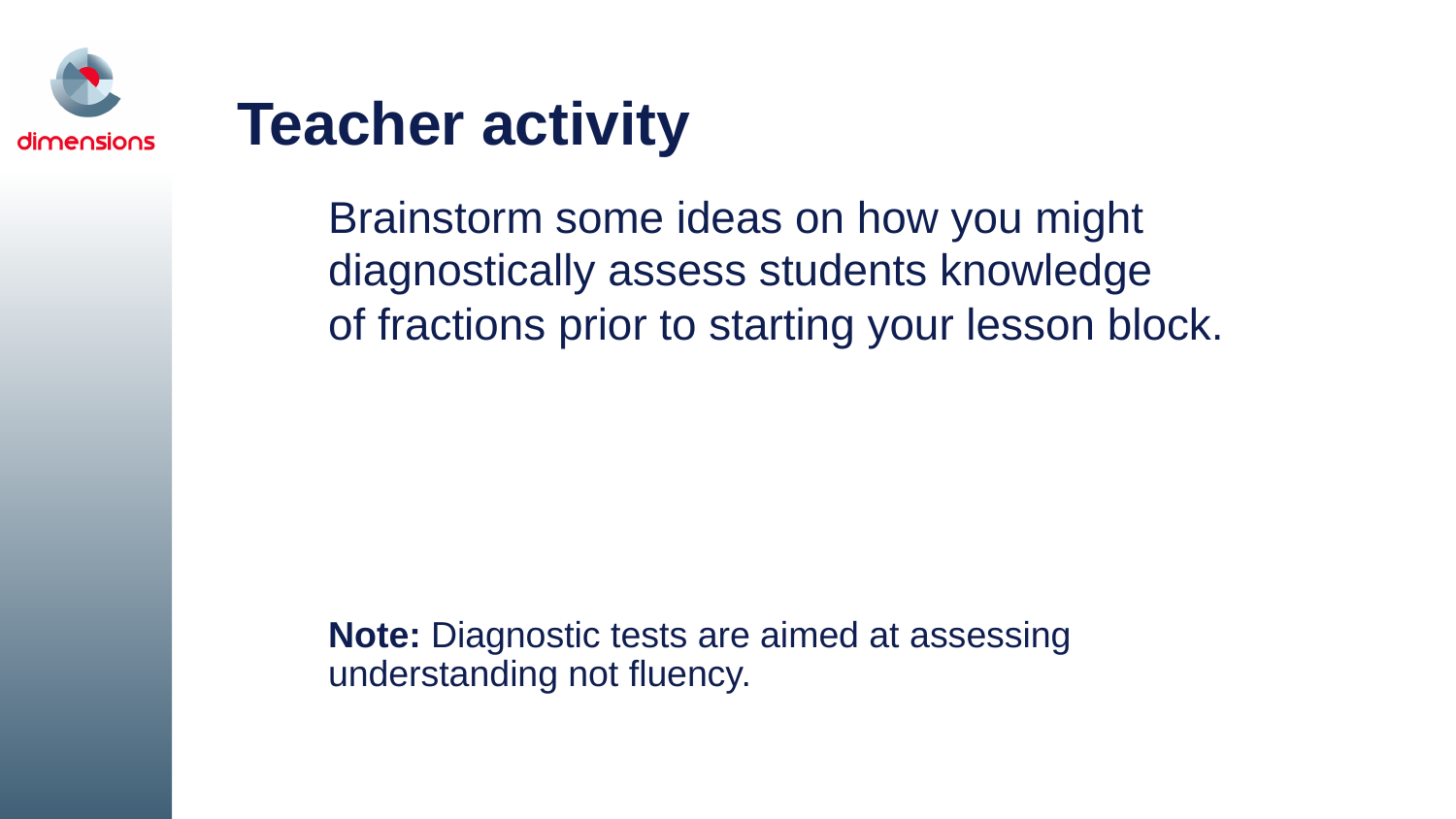

# Teacher activity
Brainstorm some ideas on how you might diagnostically assess students knowledge
of fractions prior to starting your lesson block.

Note: Diagnostic tests are aimed at assessing understanding not fluency.